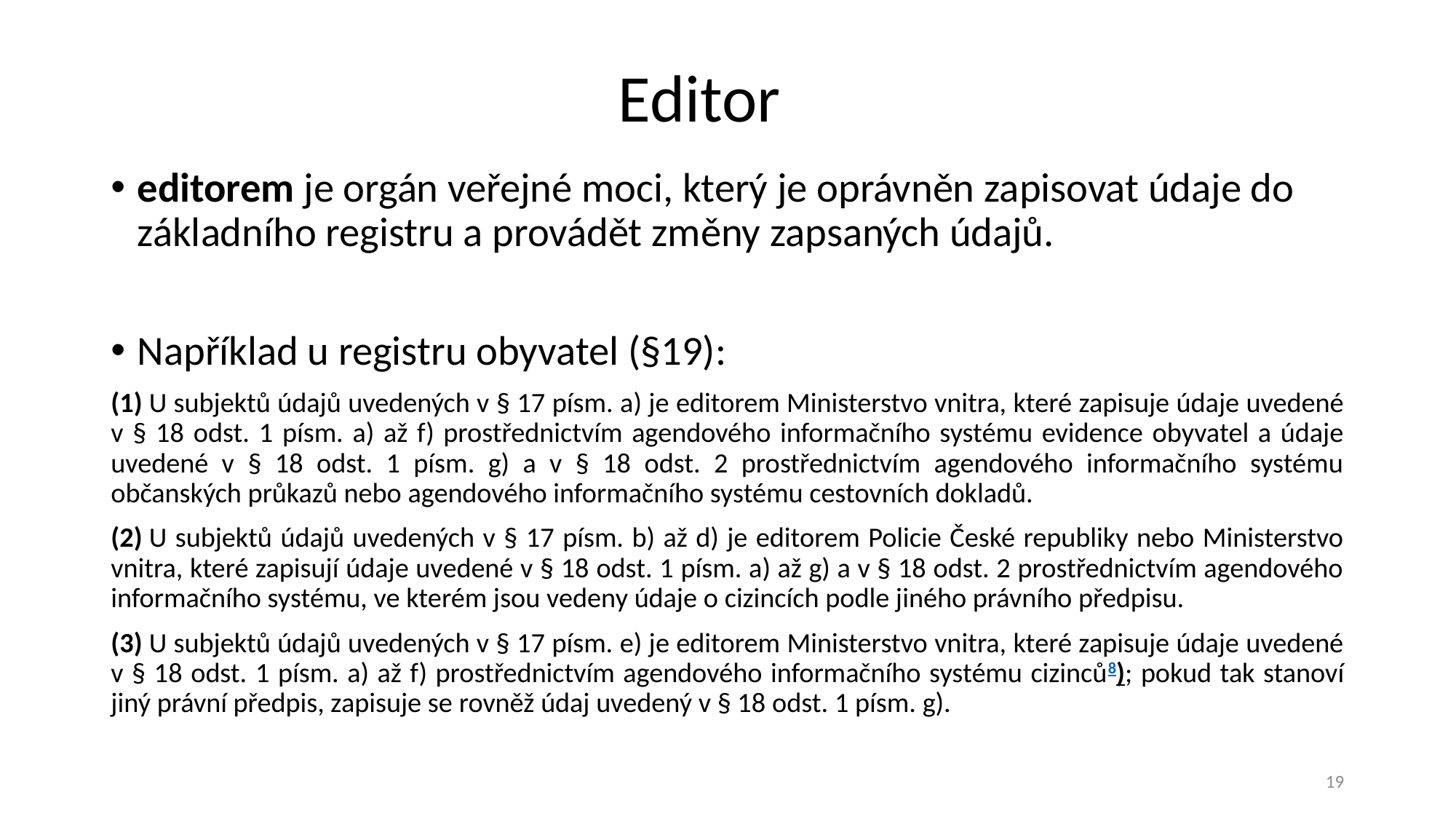

# Editor
editorem je orgán veřejné moci, který je oprávněn zapisovat údaje do základního registru a provádět změny zapsaných údajů.

Například u registru obyvatel (§19):
(1) U subjektů údajů uvedených v § 17 písm. a) je editorem Ministerstvo vnitra, které zapisuje údaje uvedené v § 18 odst. 1 písm. a) až f) prostřednictvím agendového informačního systému evidence obyvatel a údaje uvedené v § 18 odst. 1 písm. g) a v § 18 odst. 2 prostřednictvím agendového informačního systému občanských průkazů nebo agendového informačního systému cestovních dokladů.
(2) U subjektů údajů uvedených v § 17 písm. b) až d) je editorem Policie České republiky nebo Ministerstvo vnitra, které zapisují údaje uvedené v § 18 odst. 1 písm. a) až g) a v § 18 odst. 2 prostřednictvím agendového informačního systému, ve kterém jsou vedeny údaje o cizincích podle jiného právního předpisu.
(3) U subjektů údajů uvedených v § 17 písm. e) je editorem Ministerstvo vnitra, které zapisuje údaje uvedené v § 18 odst. 1 písm. a) až f) prostřednictvím agendového informačního systému cizinců8); pokud tak stanoví jiný právní předpis, zapisuje se rovněž údaj uvedený v § 18 odst. 1 písm. g).

19